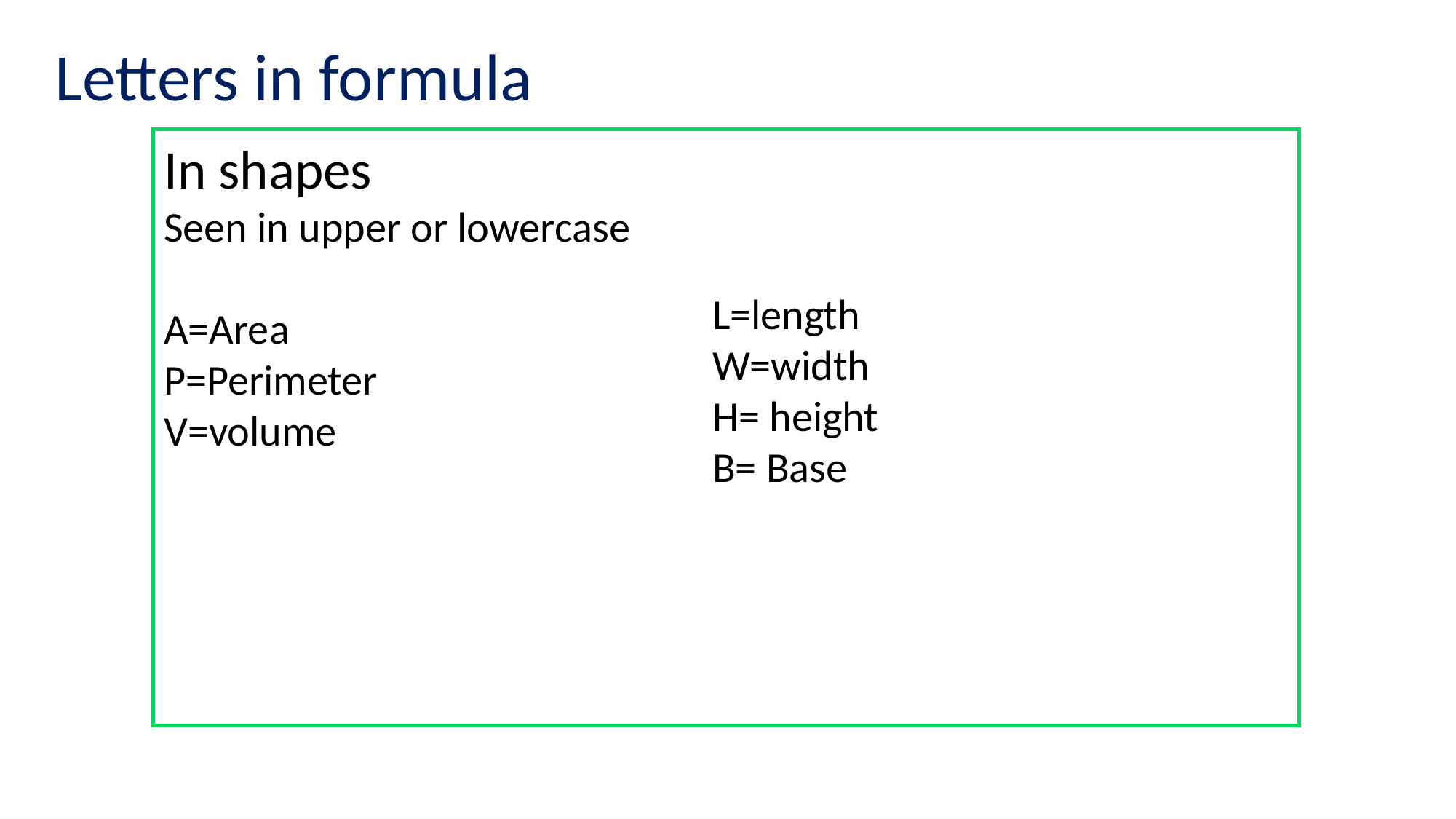

# Letters in formula

In shapes
Seen in upper or lowercase

A=Area
P=Perimeter
V=volume

L=length
W=width
H= height
B= Base